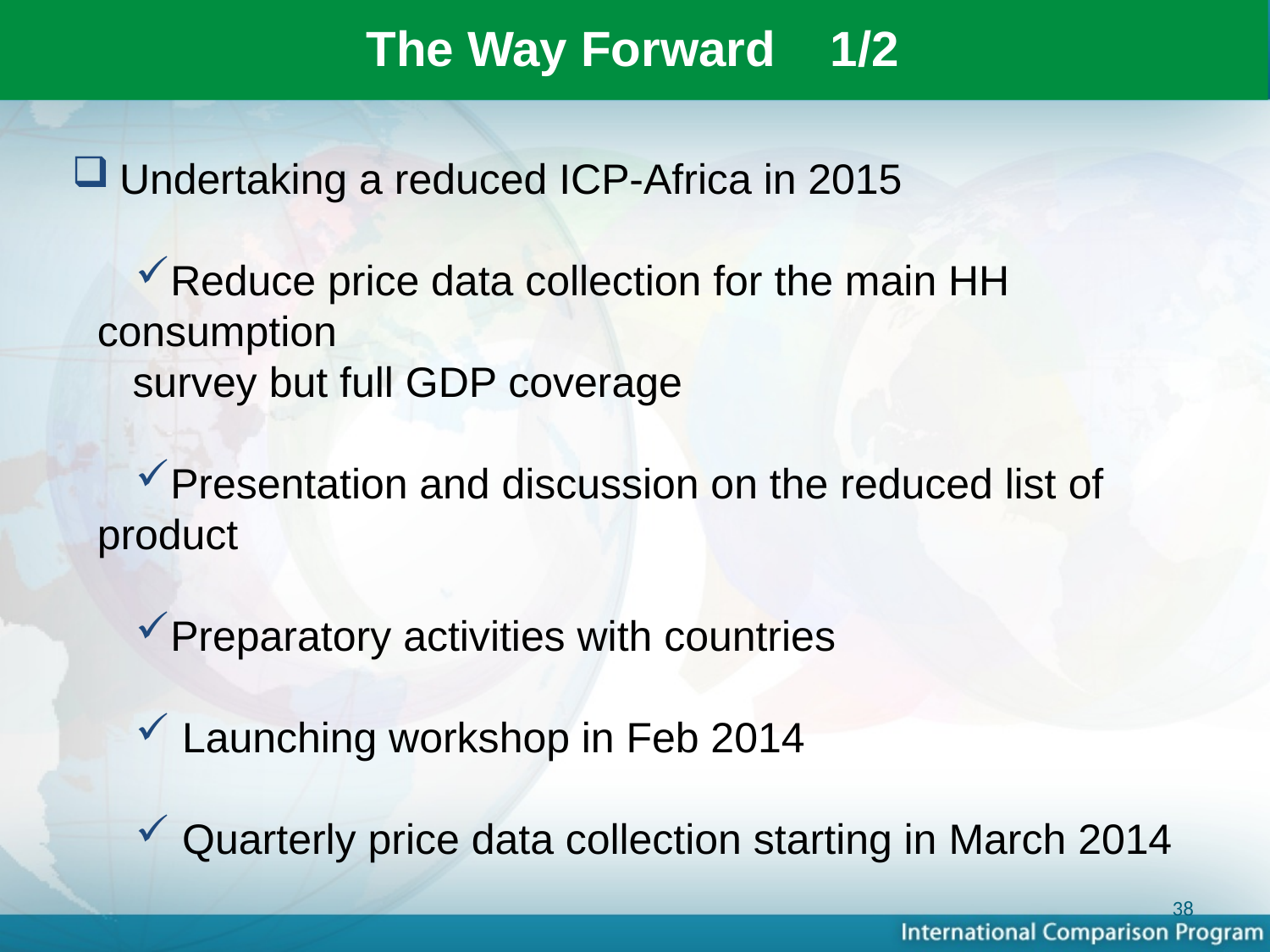

# The Way Forward    1/2

 Undertaking a reduced ICP-Africa in 2015

Reduce price data collection for the main HH consumption
   survey but full GDP coverage

Presentation and discussion on the reduced list of product

Preparatory activities with countries

 Launching workshop in Feb 2014

 Quarterly price data collection starting in March 2014
38